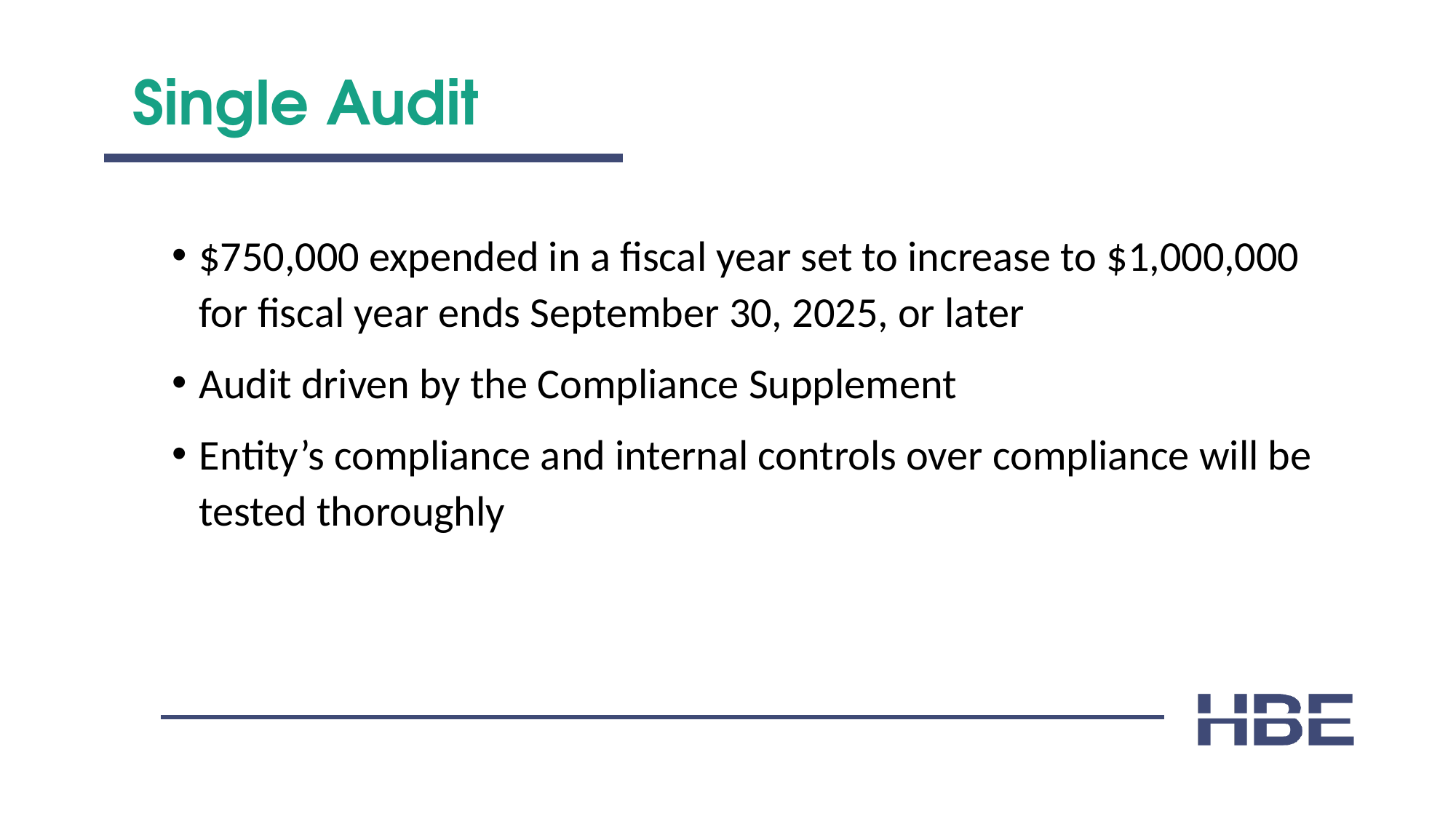

Single Audit
$750,000 expended in a fiscal year set to increase to $1,000,000 for fiscal year ends September 30, 2025, or later
Audit driven by the Compliance Supplement
Entity’s compliance and internal controls over compliance will be tested thoroughly